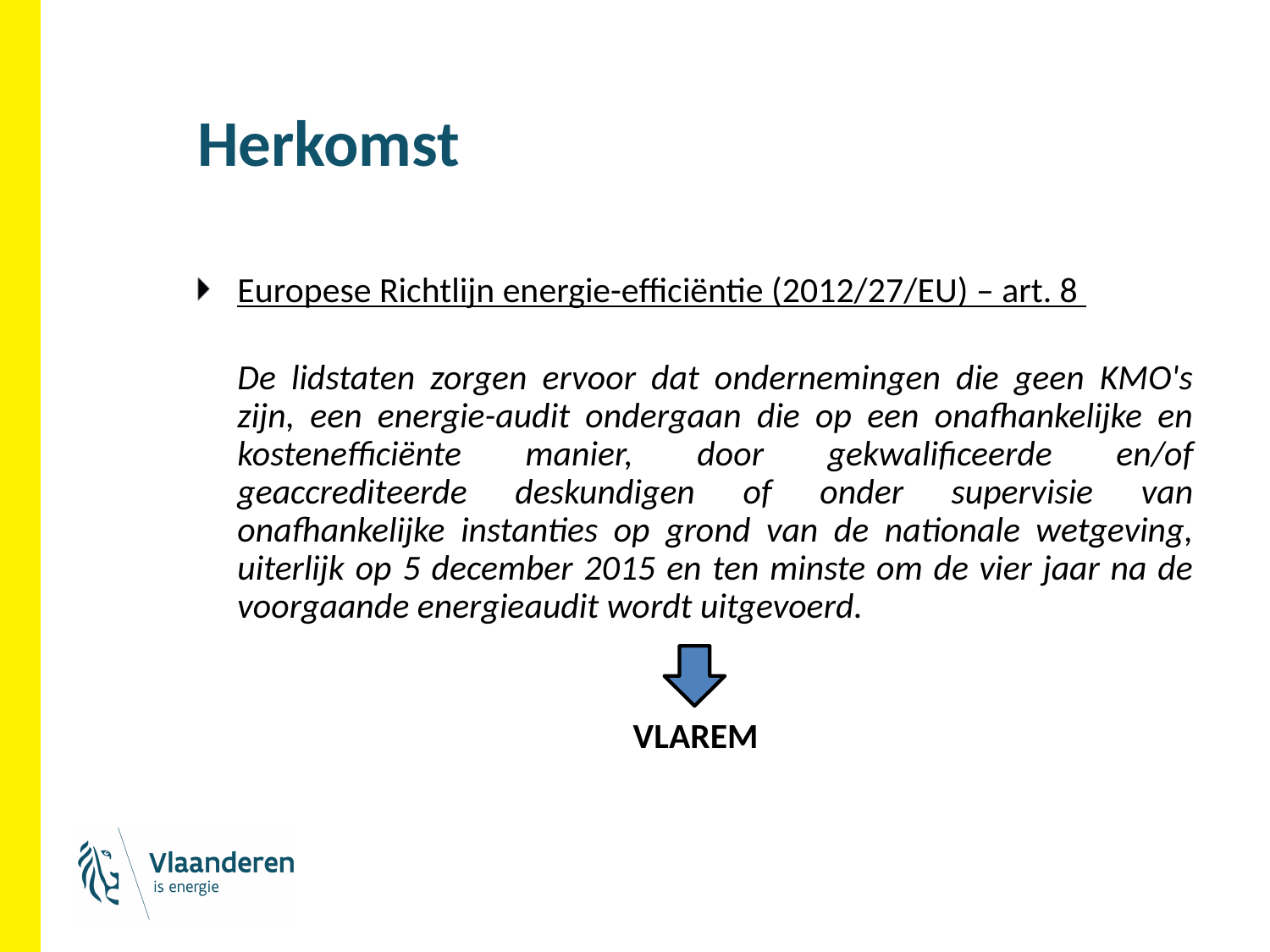

# Herkomst
Europese Richtlijn energie-efficiëntie (2012/27/EU) – art. 8

De lidstaten zorgen ervoor dat ondernemingen die geen KMO's zijn, een energie-audit ondergaan die op een onafhankelijke en kostenefficiënte manier, door gekwalificeerde en/of geaccrediteerde deskundigen of onder supervisie van onafhankelijke instanties op grond van de nationale wetgeving, uiterlijk op 5 december 2015 en ten minste om de vier jaar na de voorgaande energieaudit wordt uitgevoerd.

VLAREM